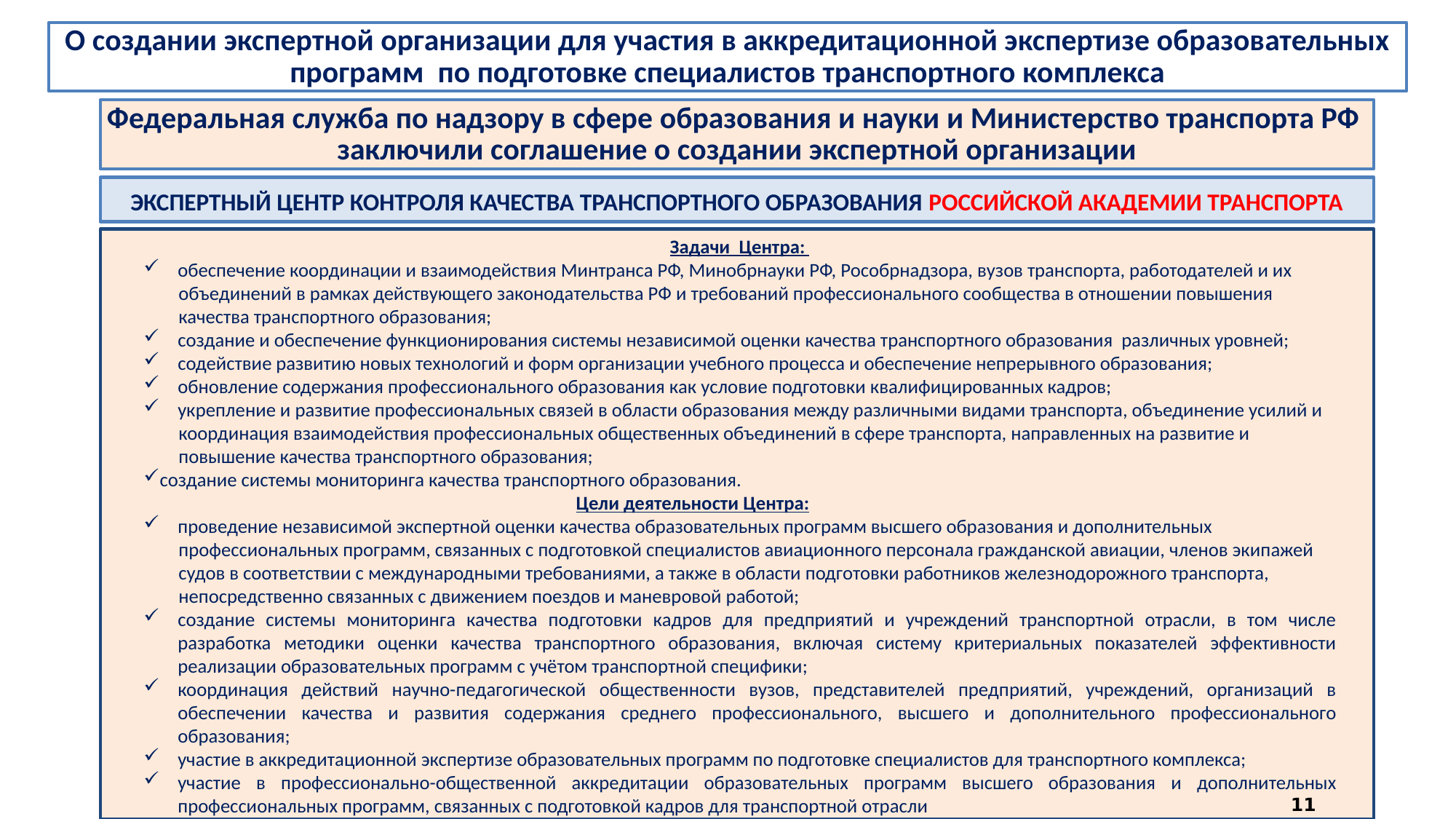

О создании экспертной организации для участия в аккредитационной экспертизе образовательных программ  по подготовке специалистов транспортного комплекса
Федеральная служба по надзору в сфере образования и науки и Министерство транспорта РФ
заключили соглашение о создании экспертной организации
ЭКСПЕРТНЫЙ ЦЕНТР КОНТРОЛЯ КАЧЕСТВА ТРАНСПОРТНОГО ОБРАЗОВАНИЯ РОССИЙСКОЙ АКАДЕМИИ ТРАНСПОРТА

Задачи  Центра:
обеспечение координации и взаимодействия Минтранса РФ, Минобрнауки РФ, Рособрнадзора, вузов транспорта, работодателей и их
        объединений в рамках действующего законодательства РФ и требований профессионального сообщества в отношении повышения
        качества транспортного образования;
создание и обеспечение функционирования системы независимой оценки качества транспортного образования  различных уровней;
содействие развитию новых технологий и форм организации учебного процесса и обеспечение непрерывного образования;
обновление содержания профессионального образования как условие подготовки квалифицированных кадров;
укрепление и развитие профессиональных связей в области образования между различными видами транспорта, объединение усилий и
        координация взаимодействия профессиональных общественных объединений в сфере транспорта, направленных на развитие и
        повышение качества транспортного образования;
создание системы мониторинга качества транспортного образования.
Цели деятельности Центра:
проведение независимой экспертной оценки качества образовательных программ высшего образования и дополнительных
        профессиональных программ, связанных с подготовкой специалистов авиационного персонала гражданской авиации, членов экипажей
        судов в соответствии с международными требованиями, а также в области подготовки работников железнодорожного транспорта,
        непосредственно связанных с движением поездов и маневровой работой;
создание системы мониторинга качества подготовки кадров для предприятий и учреждений транспортной отрасли, в том числе разработка методики оценки качества транспортного образования, включая систему критериальных показателей эффективности реализации образовательных программ с учётом транспортной специфики;
координация действий научно-педагогической общественности вузов, представителей предприятий, учреждений, организаций в обеспечении качества и развития содержания среднего профессионального, высшего и дополнительного профессионального образования;
участие в аккредитационной экспертизе образовательных программ по подготовке специалистов для транспортного комплекса;
участие в профессионально-общественной аккредитации образовательных программ высшего образования и дополнительных профессиональных программ, связанных с подготовкой кадров для транспортной отрасли
11
11